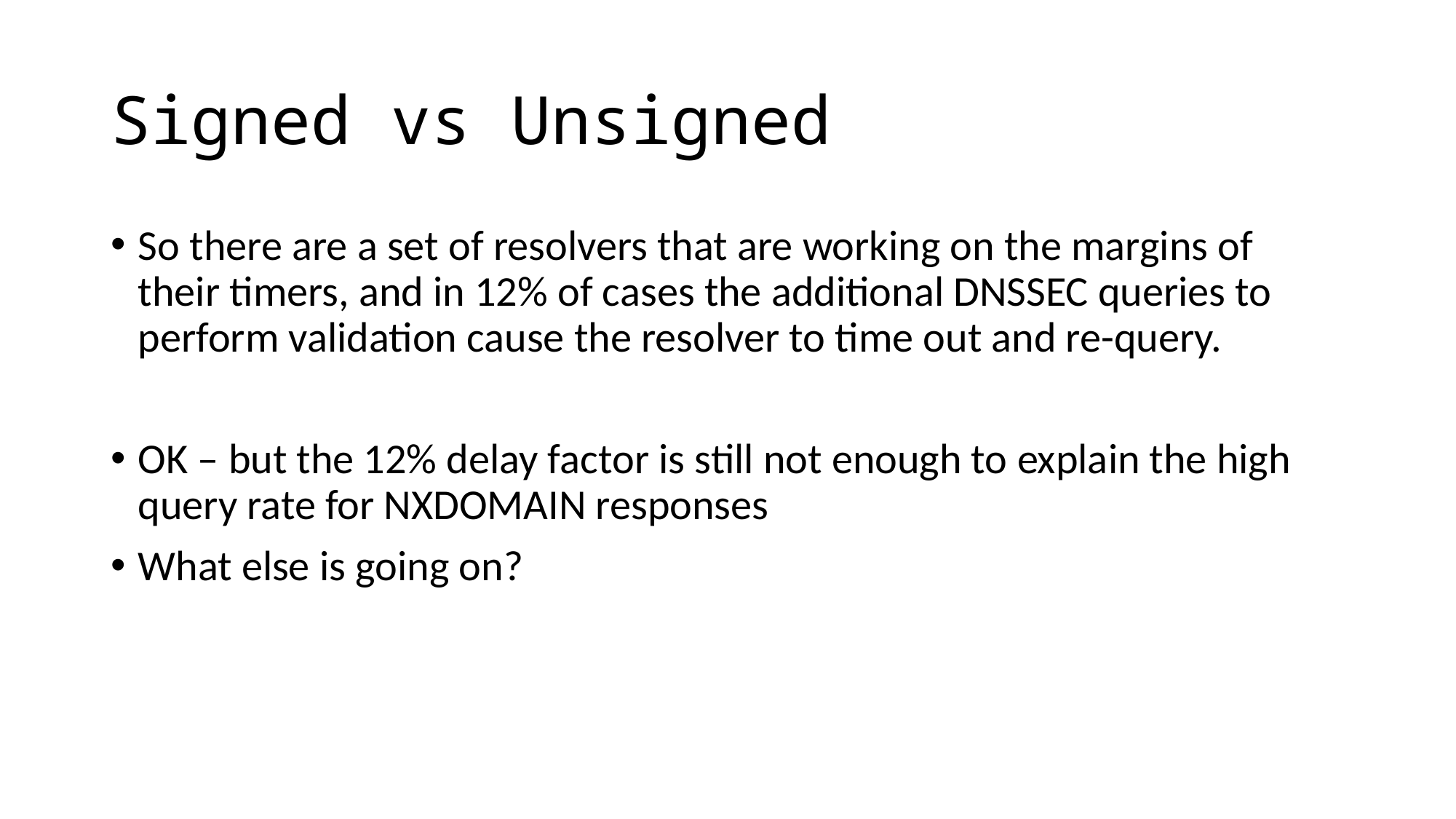

# Signed vs Unsigned
So there are a set of resolvers that are working on the margins of their timers, and in 12% of cases the additional DNSSEC queries to perform validation cause the resolver to time out and re-query.

OK – but the 12% delay factor is still not enough to explain the high query rate for NXDOMAIN responses
What else is going on?